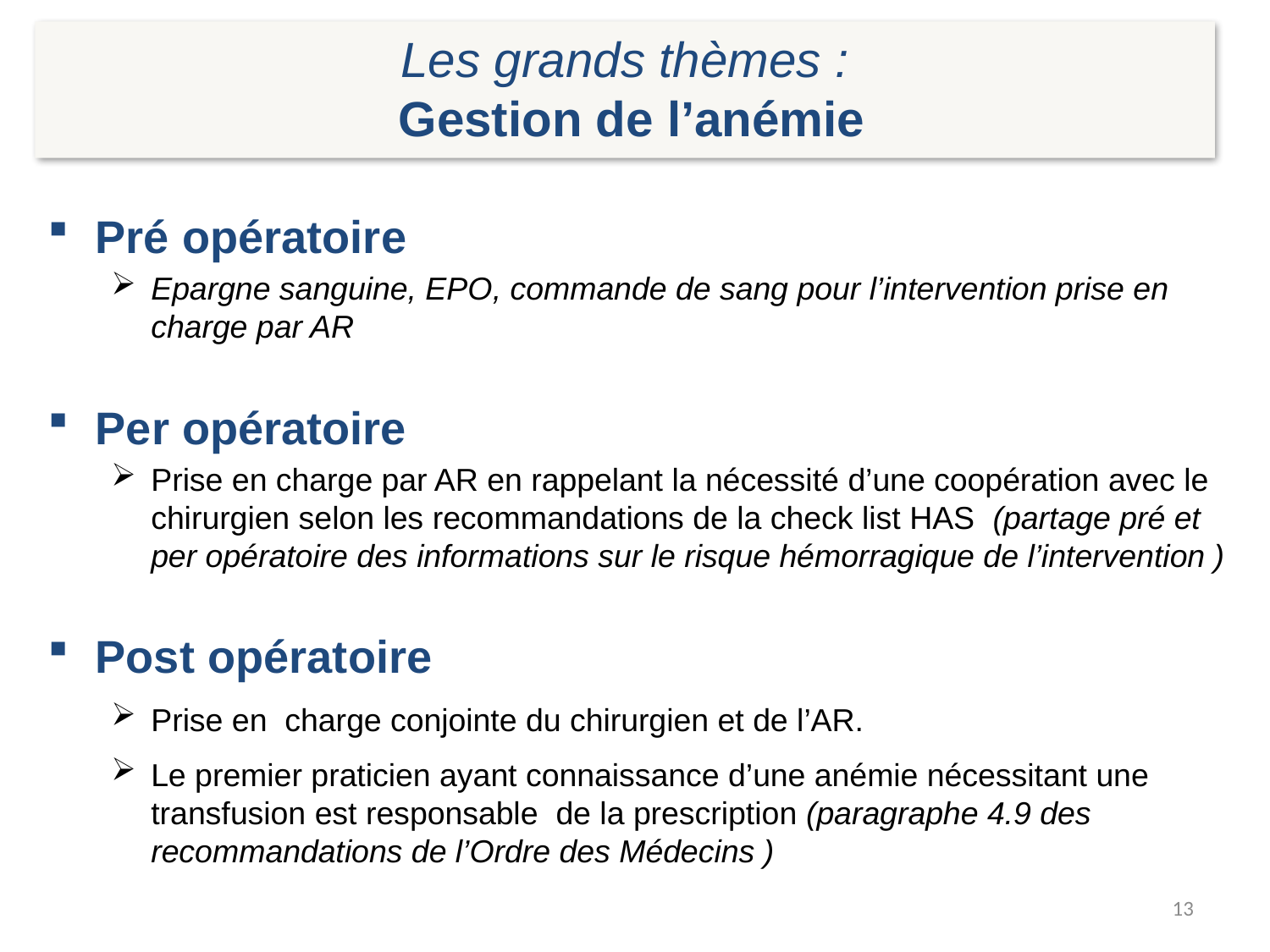

Les grands thèmes :
 Gestion de l’anémie
Pré opératoire
Epargne sanguine, EPO, commande de sang pour l’intervention prise en charge par AR

Per opératoire
Prise en charge par AR en rappelant la nécessité d’une coopération avec le chirurgien selon les recommandations de la check list HAS  (partage pré et per opératoire des informations sur le risque hémorragique de l’intervention )

Post opératoire
Prise en  charge conjointe du chirurgien et de l’AR.
Le premier praticien ayant connaissance d’une anémie nécessitant une transfusion est responsable  de la prescription (paragraphe 4.9 des recommandations de l’Ordre des Médecins )

13